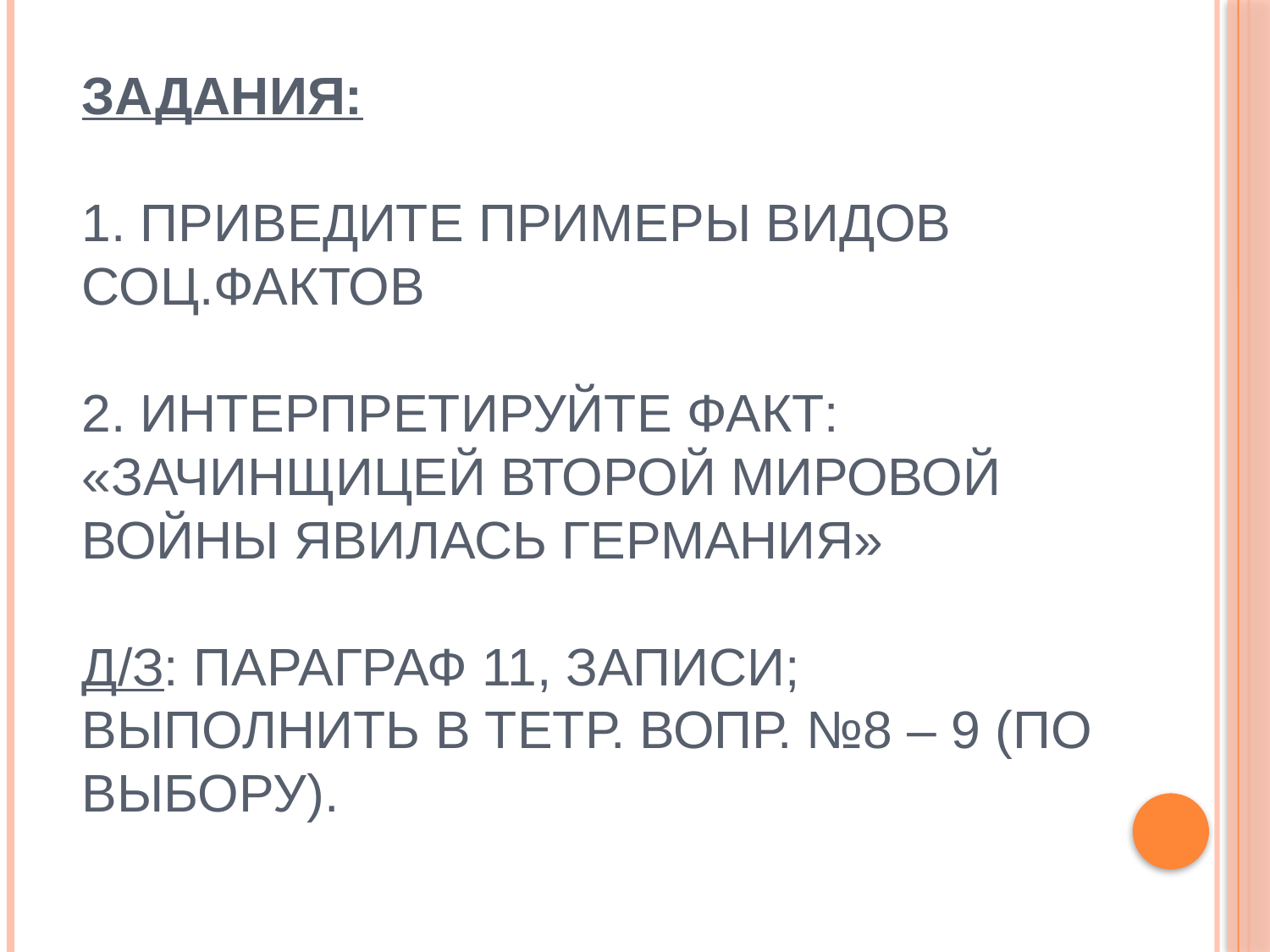

# Задания: 1. приведите примеры видов соц.фактов 2. Интерпретируйте факт: «Зачинщицей Второй Мировой войны явилась Германия» Д/з: параграф 11, записи; выполнить в тетр. вопр. №8 – 9 (по выбору).